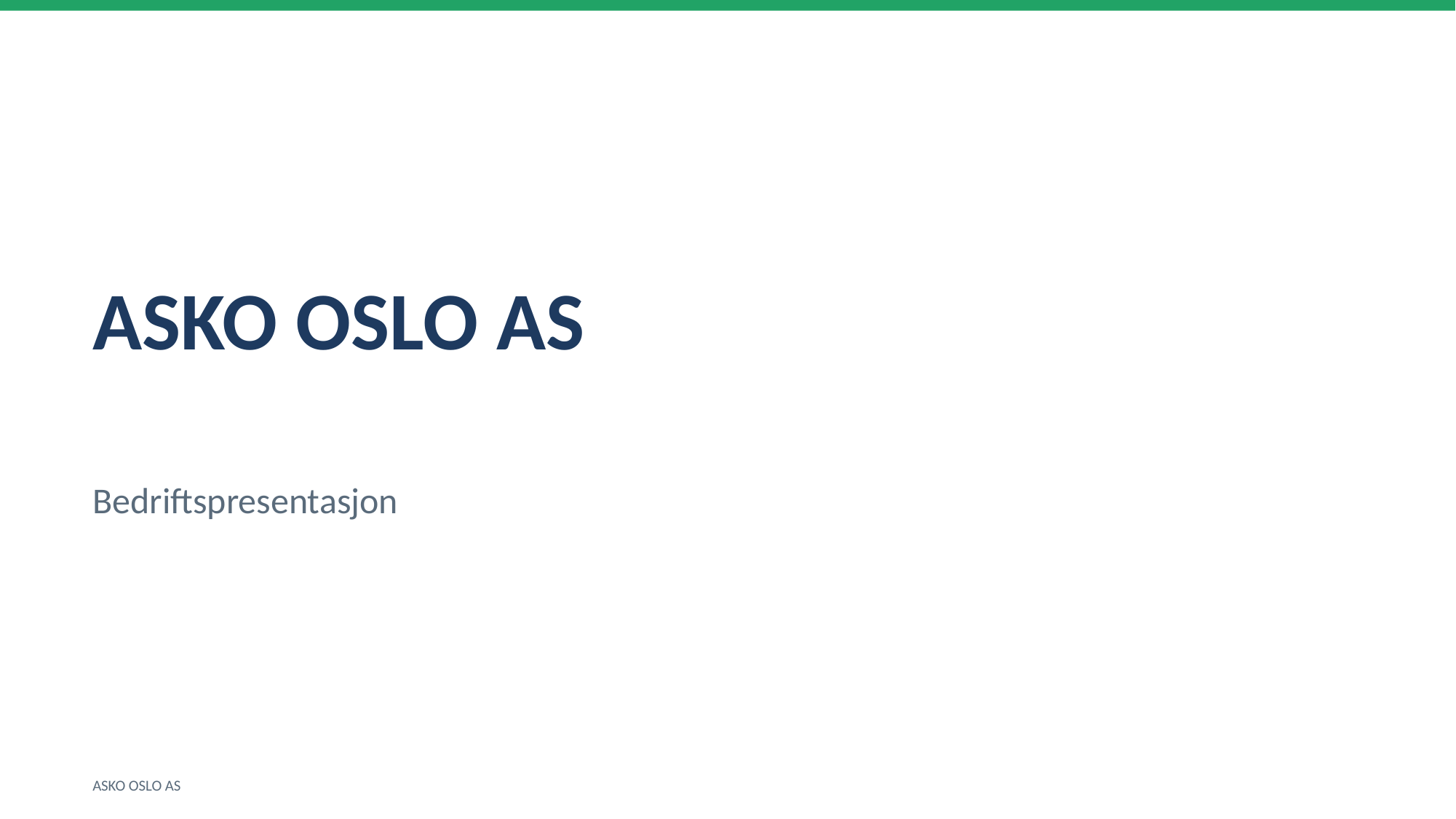

ASKO OSLO AS
Bedriftspresentasjon
ASKO OSLO AS